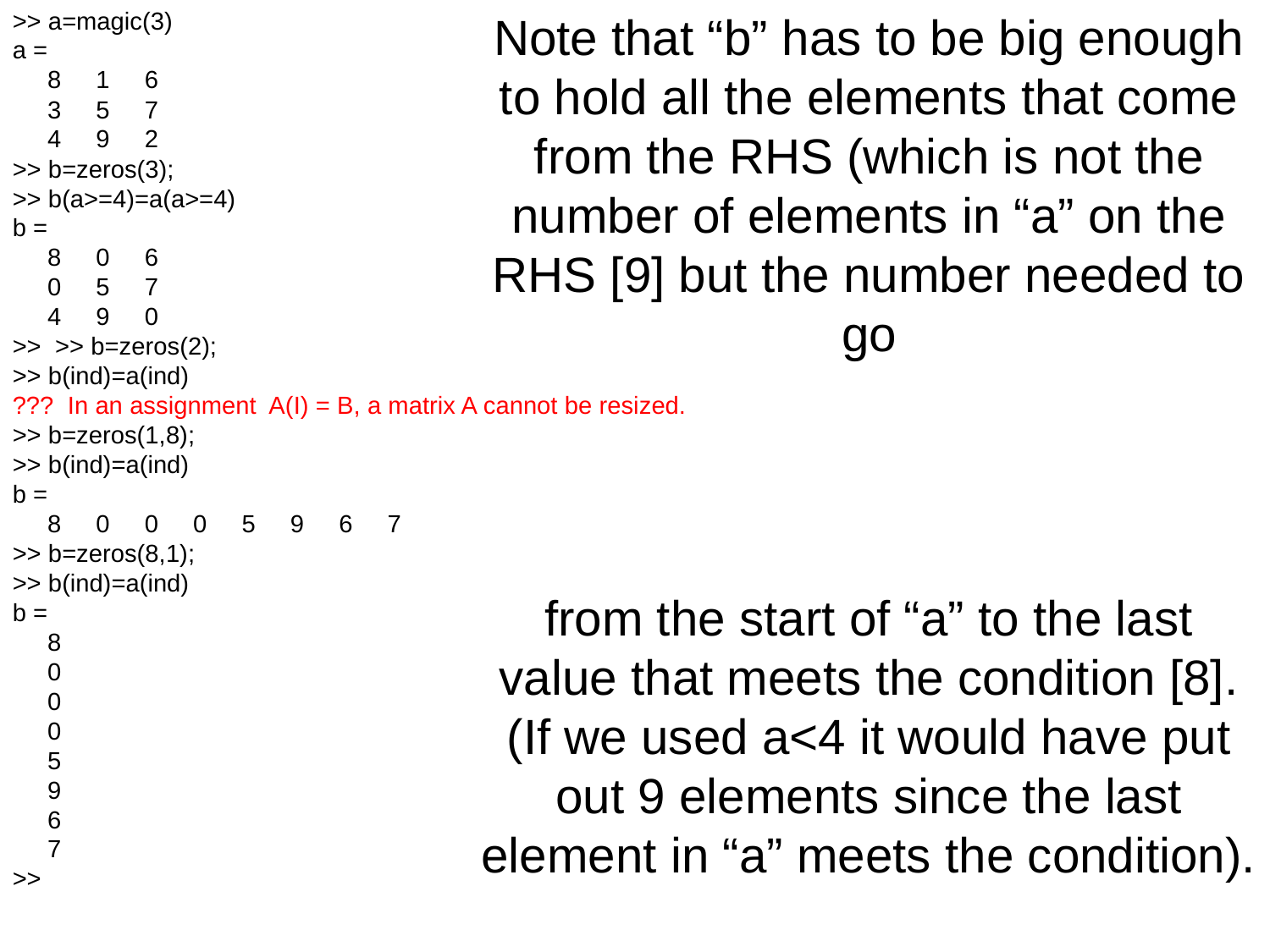

Note that “b” has to be big enough to hold all the elements that come from the RHS (which is not the number of elements in “a” on the RHS [9] but the number needed to go
>> a=magic(3)
a =
     8     1     6
     3     5     7
     4     9     2
>> b=zeros(3);
>> b(a>=4)=a(a>=4)
b =
     8     0     6
     0     5     7
     4     9     0
>>  >> b=zeros(2);
>> b(ind)=a(ind)
???  In an assignment  A(I) = B, a matrix A cannot be resized.
>> b=zeros(1,8);
>> b(ind)=a(ind)
b =
     8     0     0     0     5     9     6     7
>> b=zeros(8,1);
>> b(ind)=a(ind)
b =
     8
     0
     0
     0
     5
     9
     6
     7
>>
from the start of “a” to the last value that meets the condition [8]. (If we used a<4 it would have put out 9 elements since the last element in “a” meets the condition).